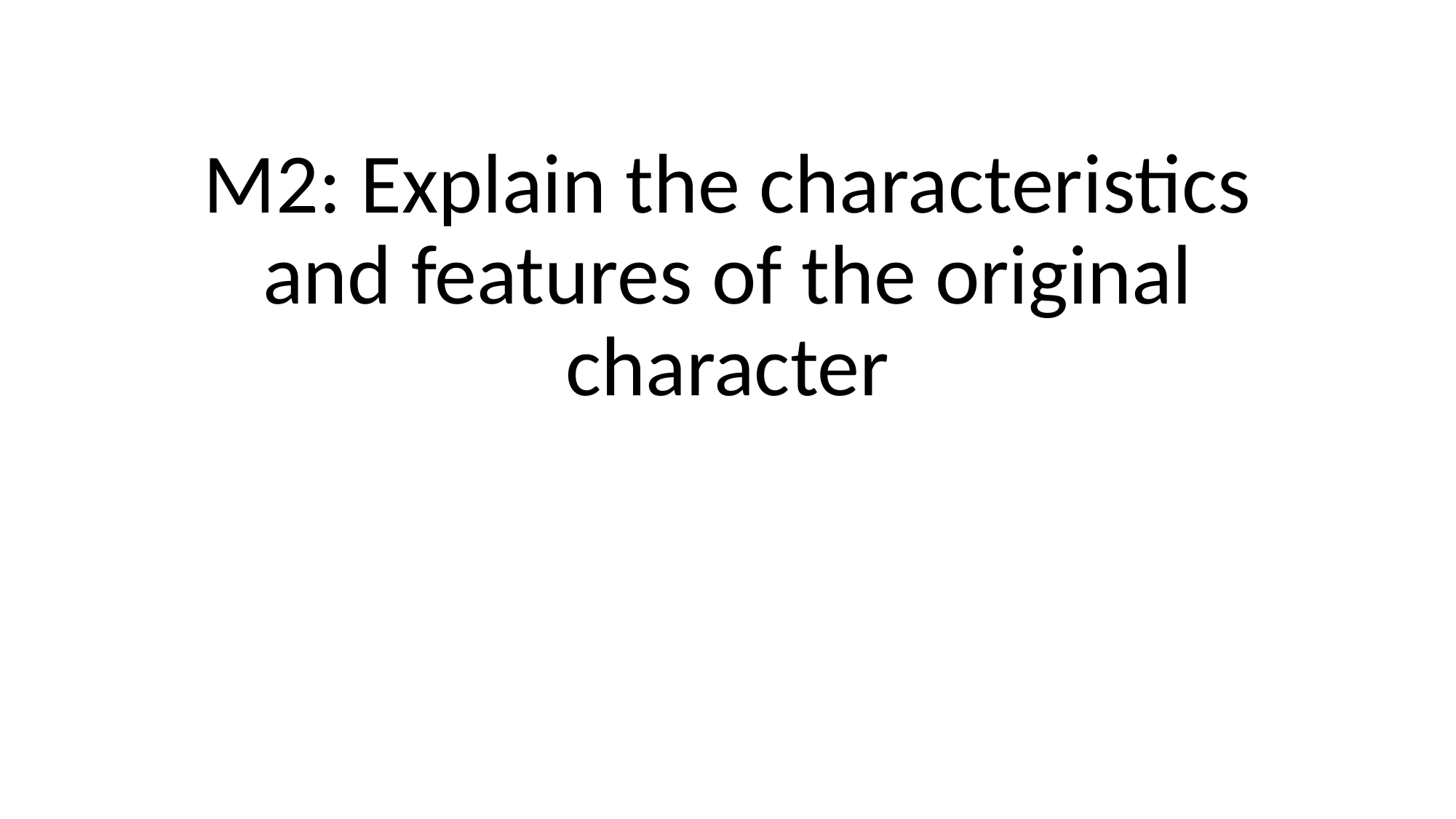

# M2: Explain the characteristics and features of the original character